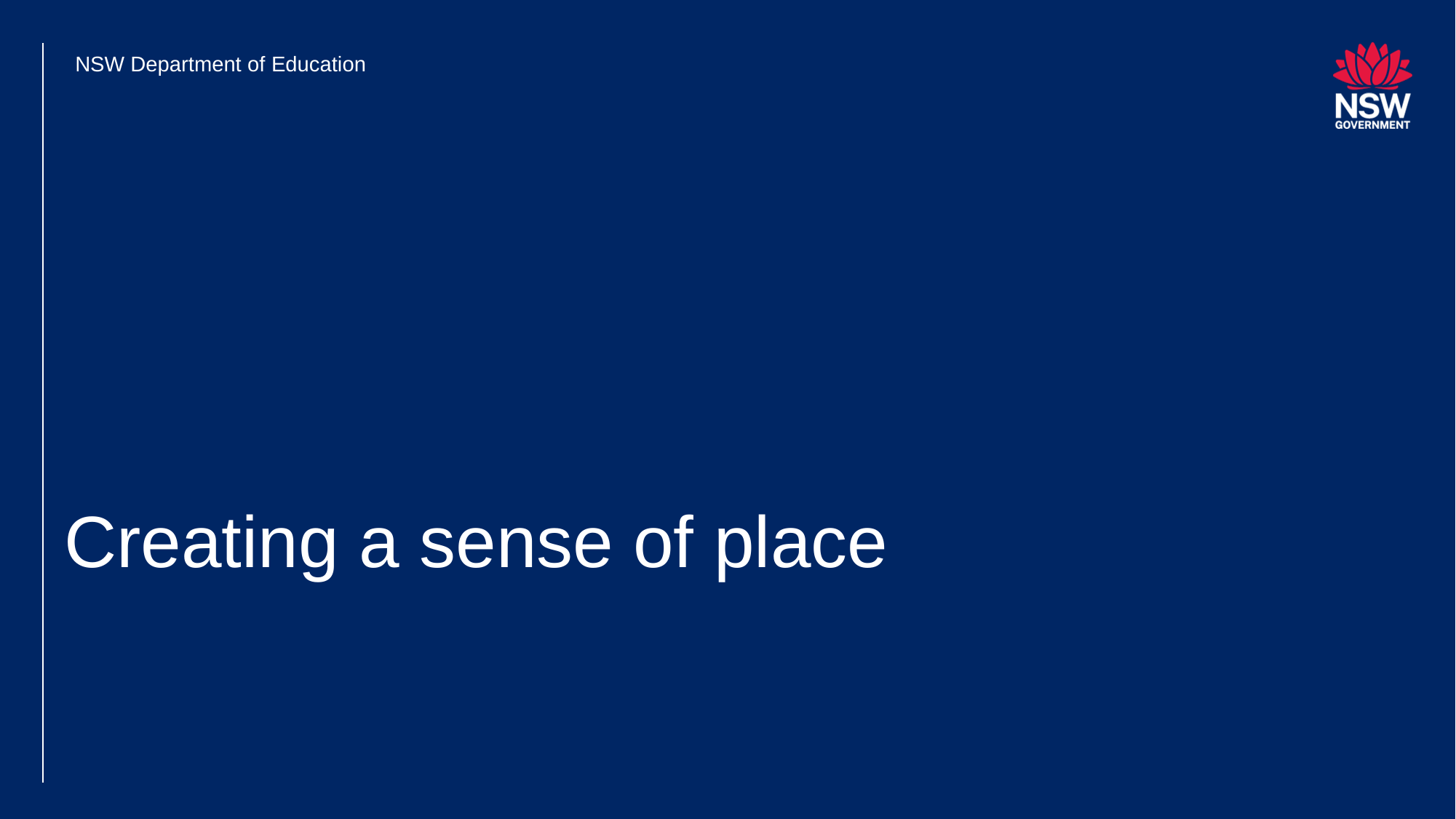

NSW Department of Education
# Creating a sense of place (1)